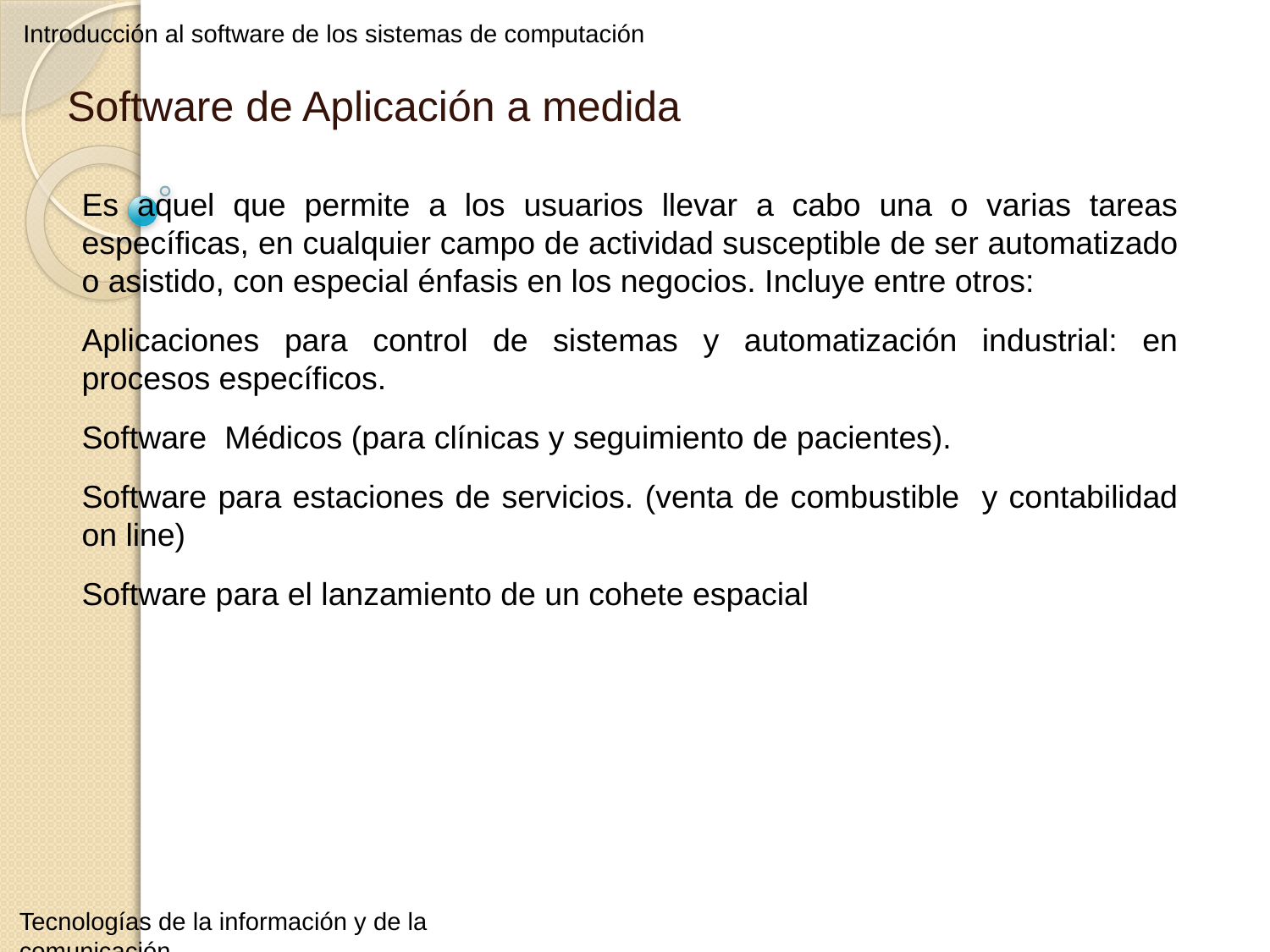

Introducción al software de los sistemas de computación
Software de Aplicación a medida

Es aquel que permite a los usuarios llevar a cabo una o varias tareas específicas, en cualquier campo de actividad susceptible de ser automatizado o asistido, con especial énfasis en los negocios. Incluye entre otros:
Aplicaciones para control de sistemas y automatización industrial: en procesos específicos.
Software  Médicos (para clínicas y seguimiento de pacientes).
Software para estaciones de servicios. (venta de combustible  y contabilidad on line)
Software para el lanzamiento de un cohete espacial

Tecnologías de la información y de la comunicación